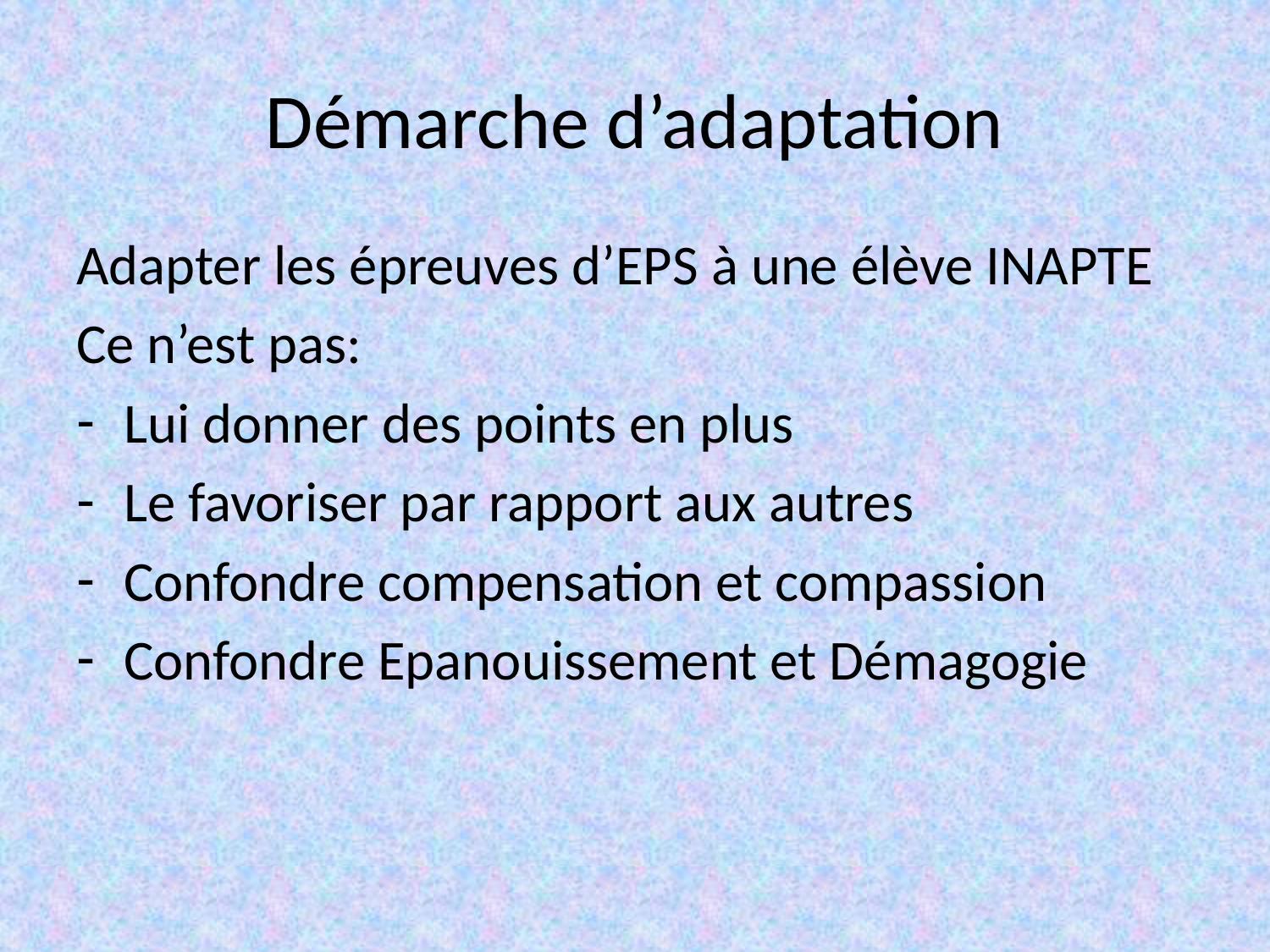

# Démarche d’adaptation
Adapter les épreuves d’EPS à une élève INAPTE
Ce n’est pas:
Lui donner des points en plus
Le favoriser par rapport aux autres
Confondre compensation et compassion
Confondre Epanouissement et Démagogie